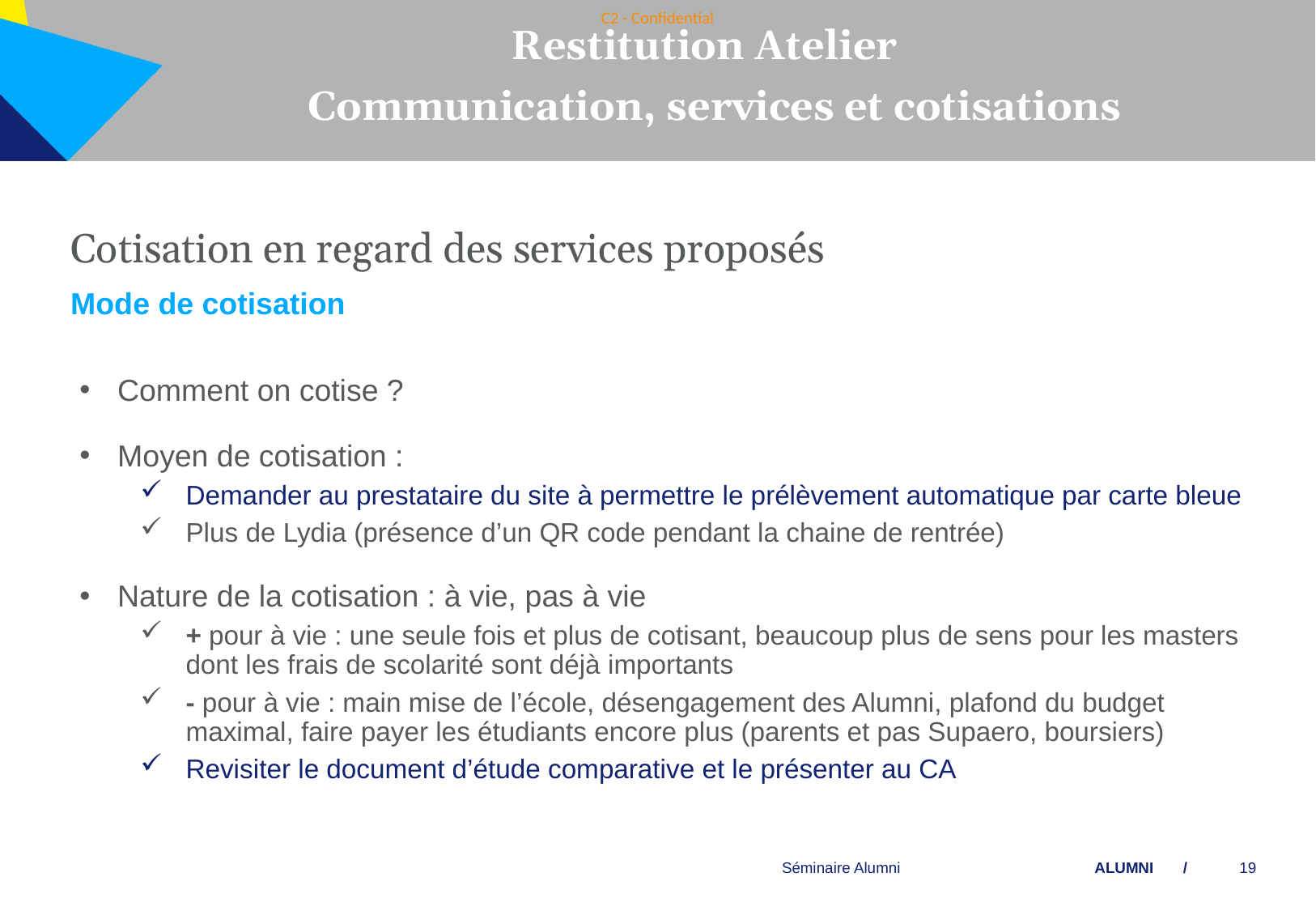

Restitution Atelier
 Communication, services et cotisations

Cotisation en regard des services proposés
Mode de cotisation
Comment on cotise ?

Moyen de cotisation :
Demander au prestataire du site à permettre le prélèvement automatique par carte bleue
Plus de Lydia (présence d’un QR code pendant la chaine de rentrée)

Nature de la cotisation : à vie, pas à vie
+ pour à vie : une seule fois et plus de cotisant, beaucoup plus de sens pour les masters dont les frais de scolarité sont déjà importants
- pour à vie : main mise de l’école, désengagement des Alumni, plafond du budget maximal, faire payer les étudiants encore plus (parents et pas Supaero, boursiers)
Revisiter le document d’étude comparative et le présenter au CA
Séminaire Alumni